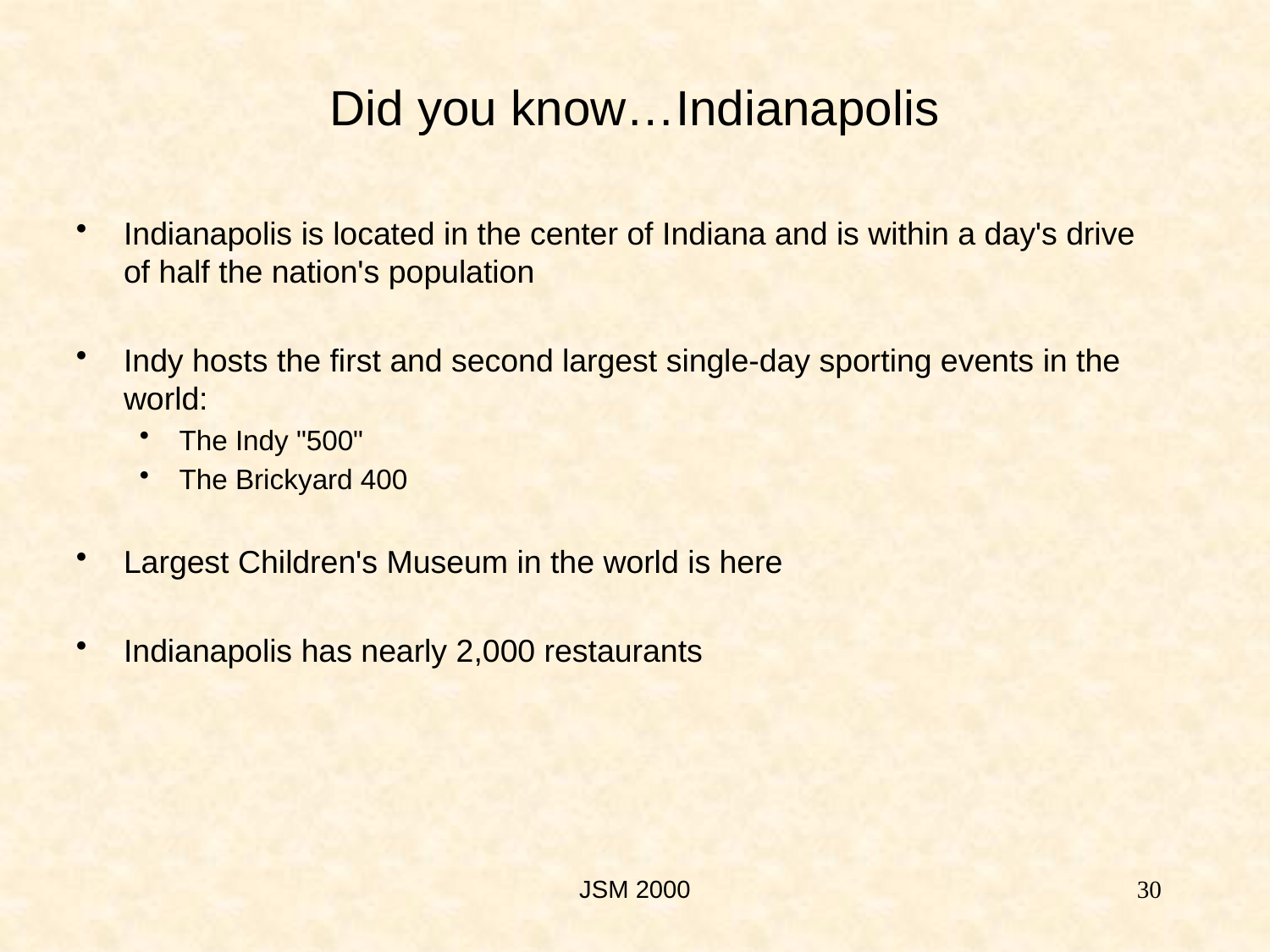

Did you know…Indianapolis

Indianapolis is located in the center of Indiana and is within a day's drive of half the nation's population

Indy hosts the first and second largest single-day sporting events in the world:
The Indy "500"
The Brickyard 400

Largest Children's Museum in the world is here

Indianapolis has nearly 2,000 restaurants
JSM 2000
30